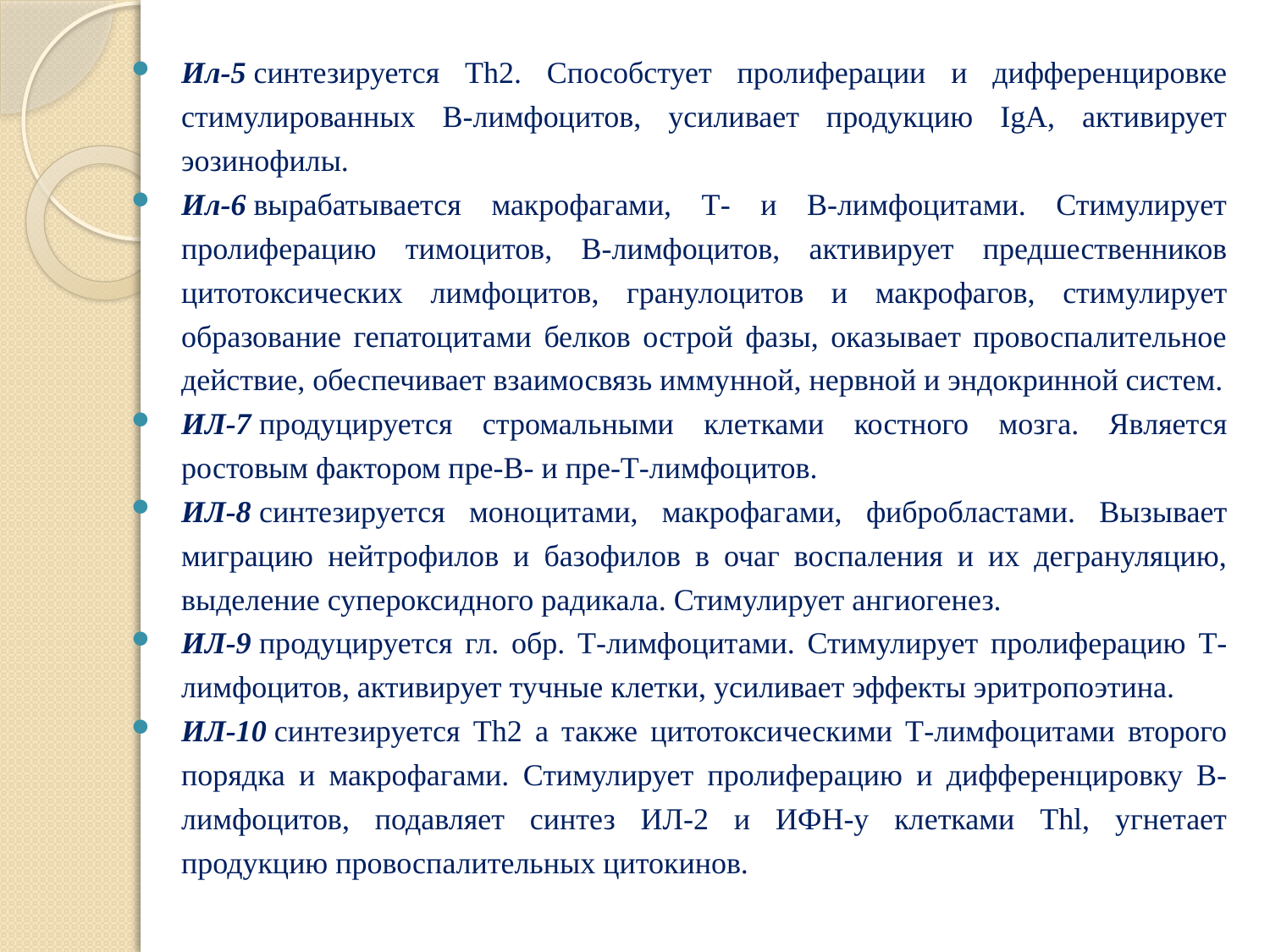

Ил-5 синтезируется Th2. Способстует пролиферации и дифференцировке стимулированных В-лимфоцитов, усиливает продукцию IgA, активирует эозинофилы.
Ил-6 вырабатывается макрофагами, Т- и В-лимфоцитами. Стимулирует пролиферацию тимоцитов, В-лимфоцитов, активирует предшественников цитотоксических лимфоцитов, гранулоцитов и макрофагов, стимулирует образование гепатоцитами белков острой фазы, оказывает провоспалительное действие, обеспечивает взаимосвязь иммунной, нервной и эндокринной систем.
ИЛ-7 продуцируется стромальными клетками костного мозга. Является ростовым фактором пре-В- и пре-Т-лимфоцитов.
ИЛ-8 синтезируется моноцитами, макрофагами, фибробластами. Вызывает миграцию нейтрофилов и базофилов в очаг воспаления и их дегрануляцию, выделение супероксидного радикала. Стимулирует ангиогенез.
ИЛ-9 продуцируется гл. обр. Т-лимфоцитами. Стимулирует пролиферацию Т-лимфоцитов, активирует тучные клетки, усиливает эффекты эритропоэтина.
ИЛ-10 синтезируется Th2 а также цитотоксическими Т-лимфоцитами второго порядка и макрофагами. Стимулирует пролиферацию и дифференцировку В-лимфоцитов, подавляет синтез ИЛ-2 и ИФН-у клетками Thl, угнетает продукцию провоспалительных цитокинов.